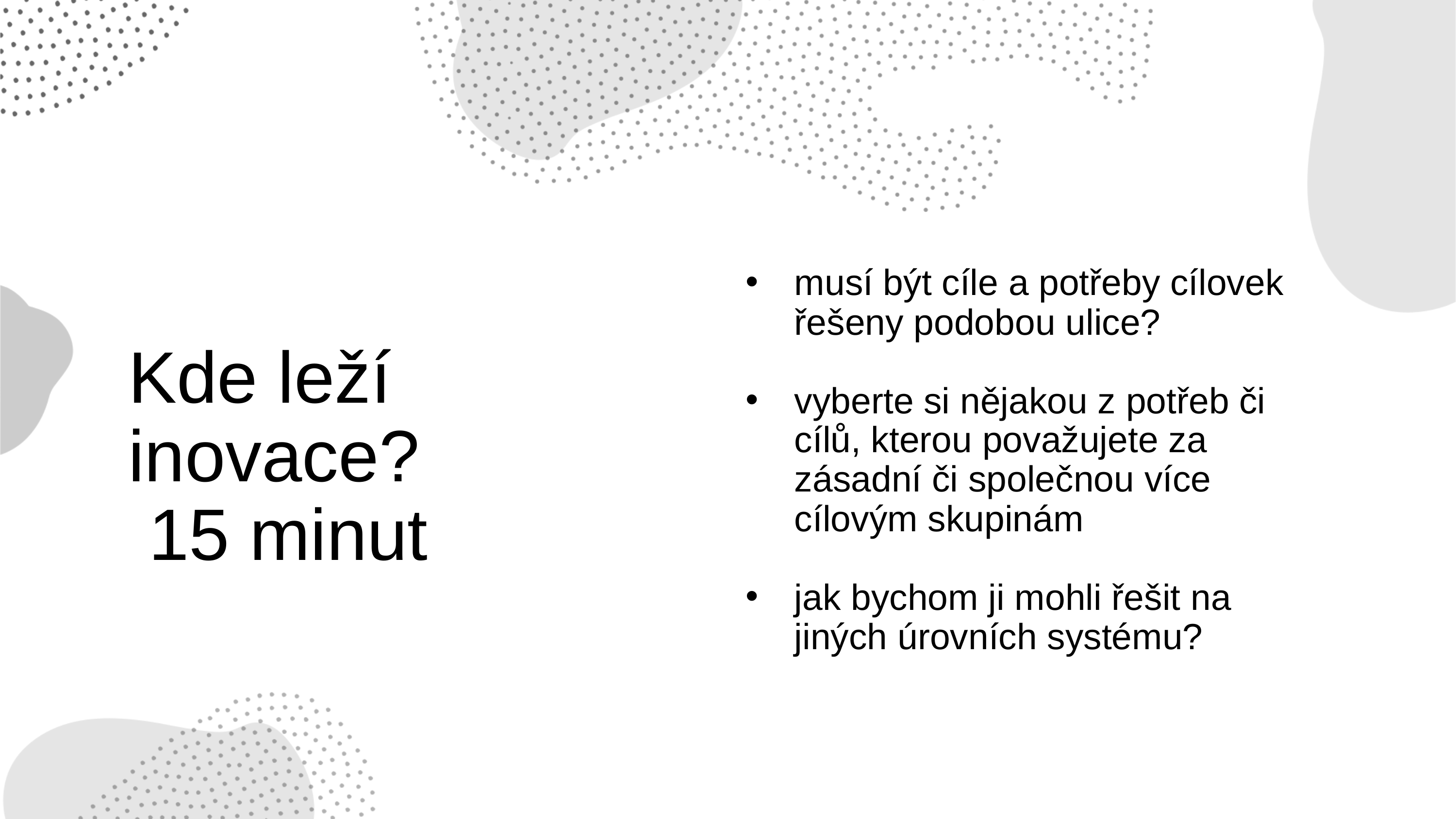

musí být cíle a potřeby cílovek řešeny podobou ulice?

vyberte si nějakou z potřeb či cílů, kterou považujete za zásadní či společnou více cílovým skupinám

jak bychom ji mohli řešit na jiných úrovních systému?

Kde leží inovace?
 15 minut